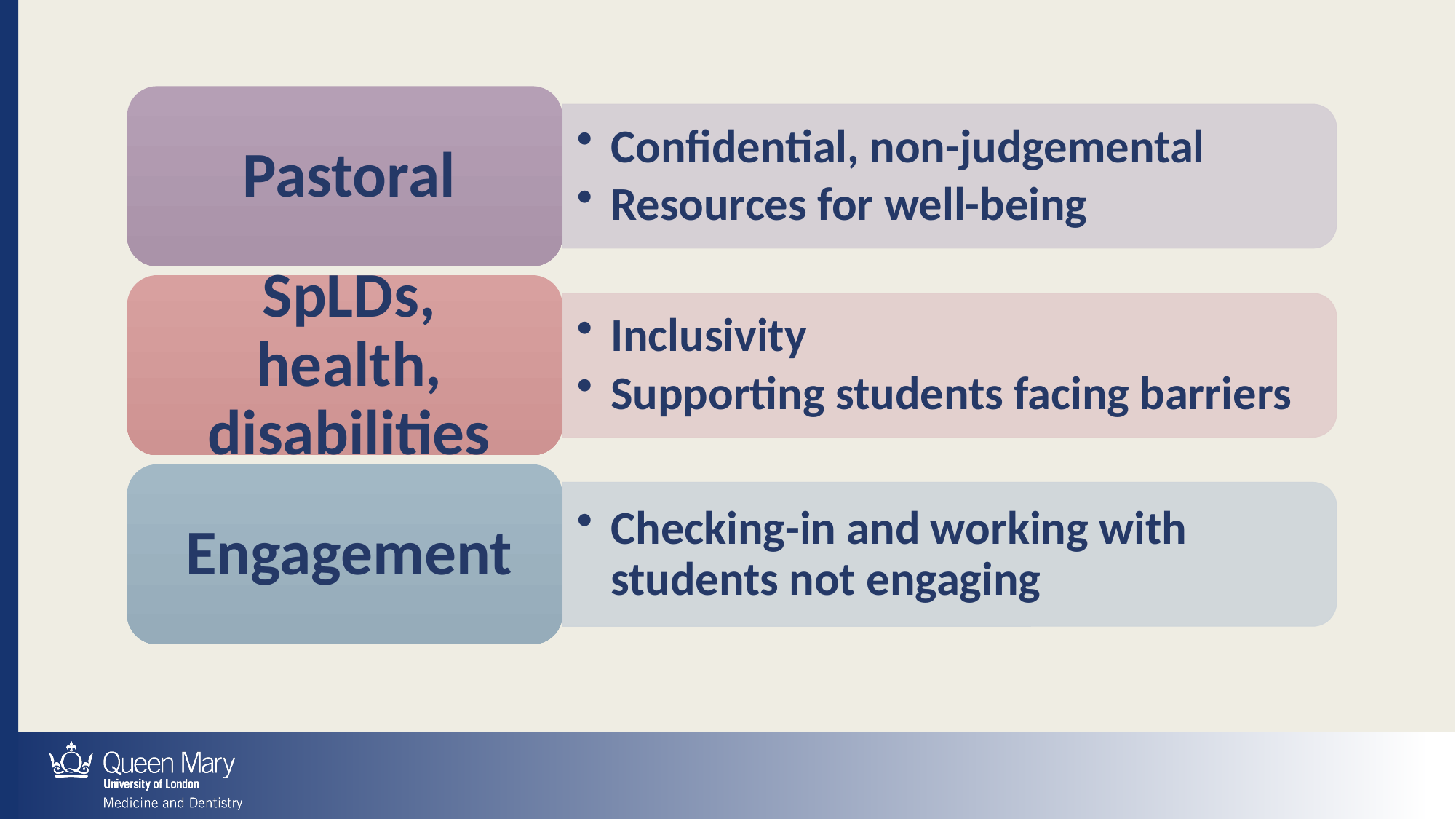

Confidential, non-judgemental
Resources for well-being
Pastoral
Inclusivity
Supporting students facing barriers
SpLDs, health, disabilities
Checking-in and working with students not engaging
Engagement